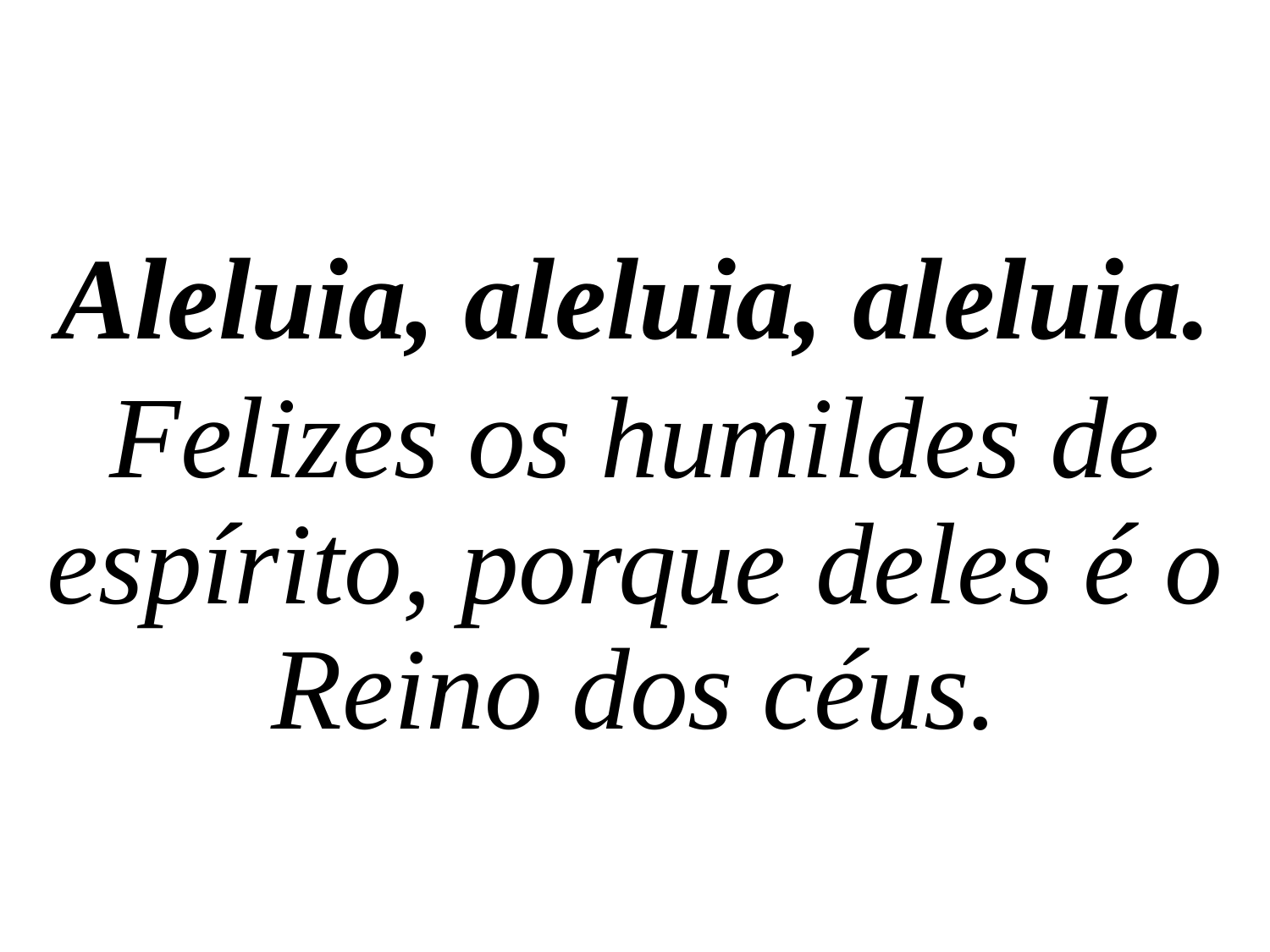

Aleluia, aleluia, aleluia.
Felizes os humildes de espírito, porque deles é o Reino dos céus.